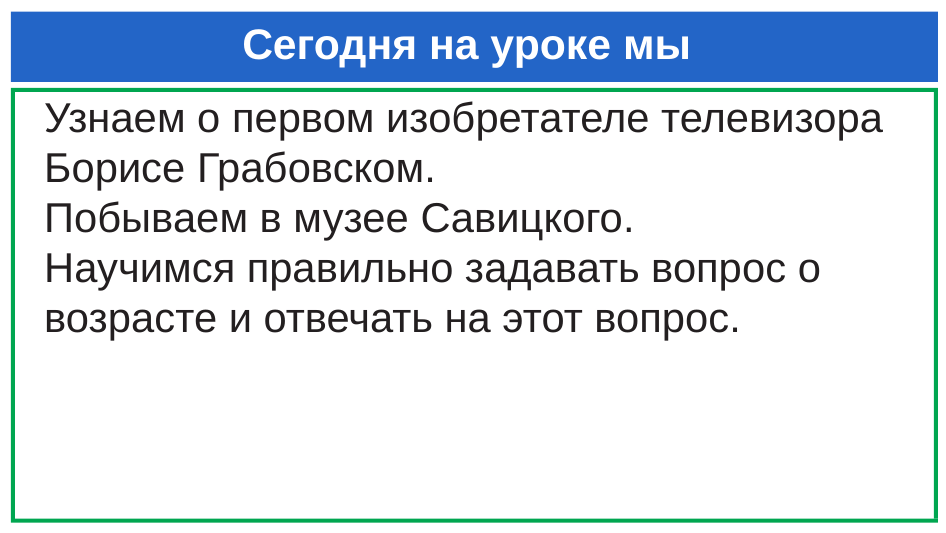

# Сегодня на уроке мы
Узнаем о первом изобретателе телевизора Борисе Грабовском.
Побываем в музее Савицкого.
Научимся правильно задавать вопрос о возрасте и отвечать на этот вопрос.